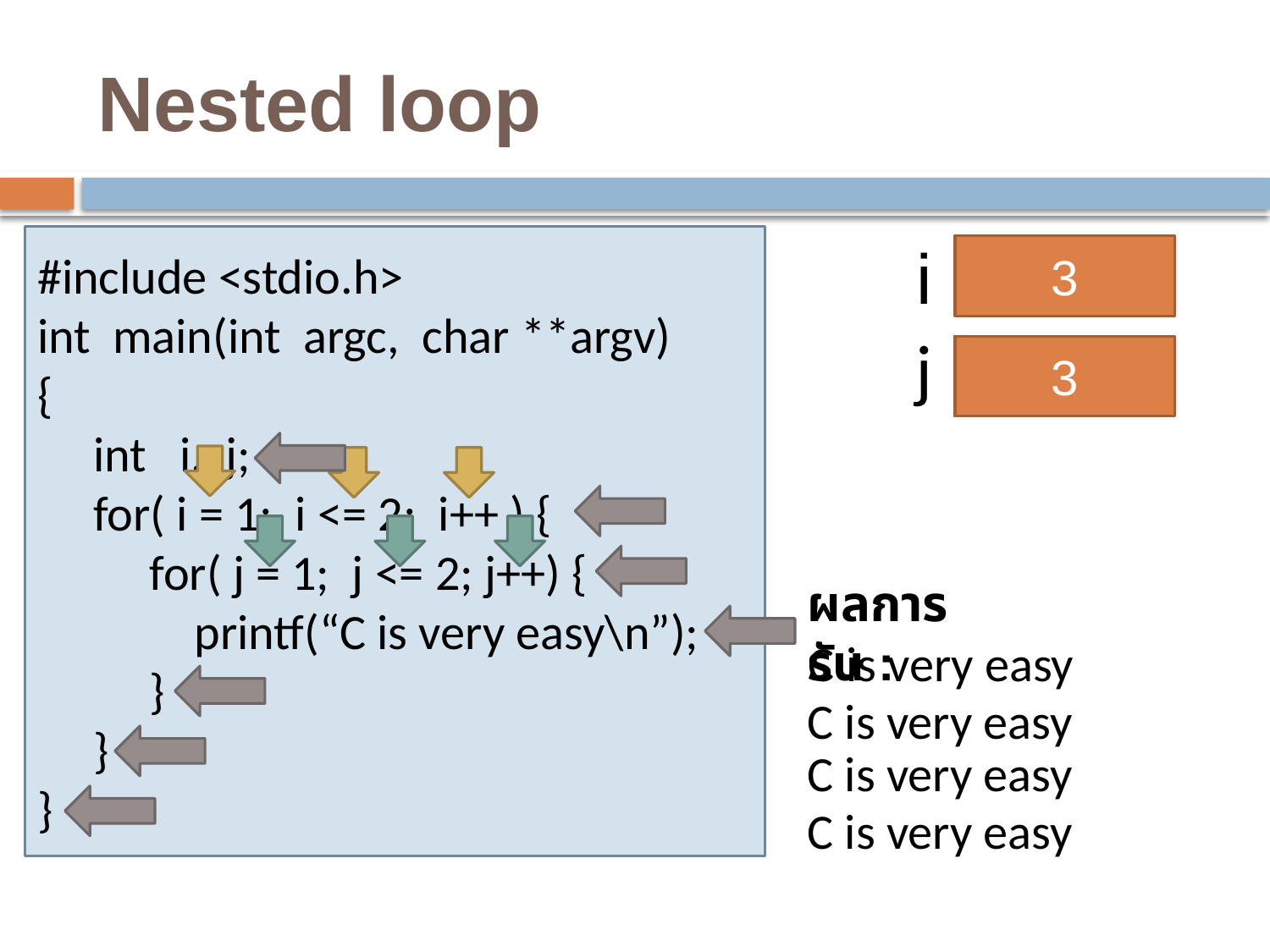

# Nested loop
#include <stdio.h>
int  main(int  argc,  char **argv)
{
     int   i,  j;
     for( i = 1;  i <= 2;  i++ ) {
          for( j = 1;  j <= 2; j++) {
              printf(“C is very easy\n”);
          }
     }
}
i
?
1
2
3
j
?
1
2
3

ผลการรัน :

C is very easy

C is very easy

C is very easy

C is very easy